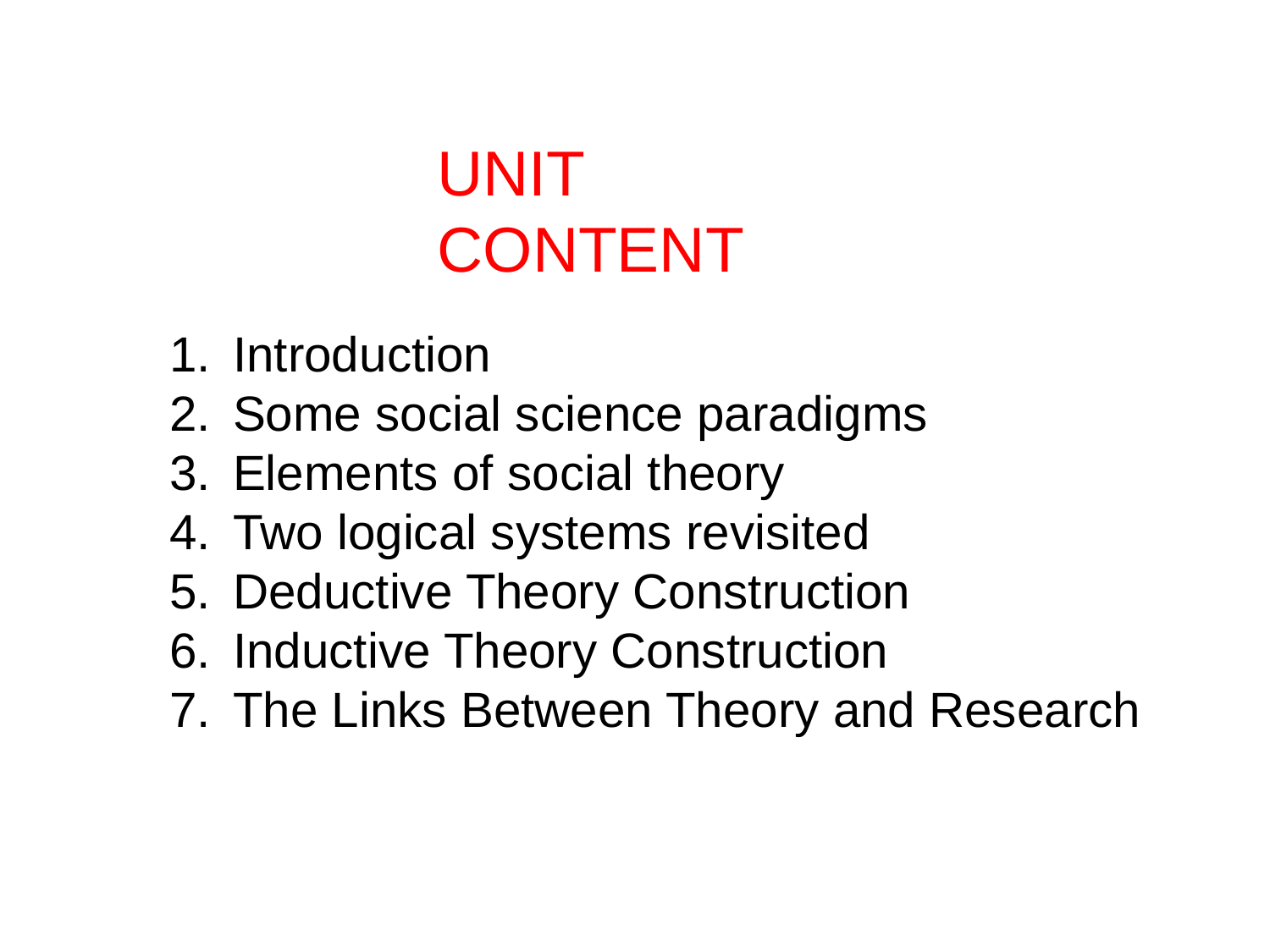

UNIT CONTENT
Introduction
Some social science paradigms
Elements of social theory
Two logical systems revisited
Deductive Theory Construction
Inductive Theory Construction
The Links Between Theory and Research